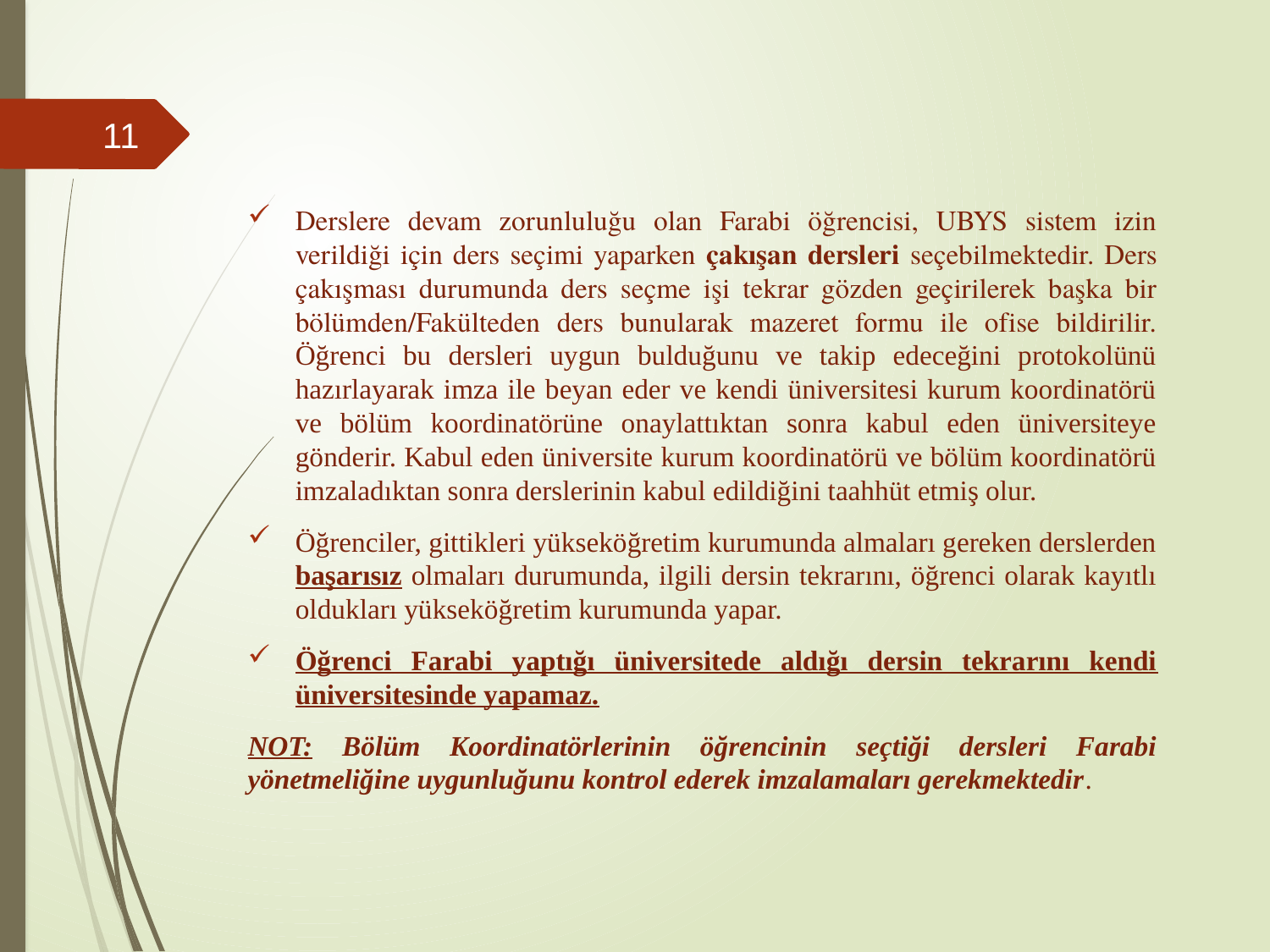

11
Derslere devam zorunluluğu olan Farabi öğrencisi, UBYS sistem izin verildiği için ders seçimi yaparken çakışan dersleri seçebilmektedir. Ders çakışması durumunda ders seçme işi tekrar gözden geçirilerek başka bir bölümden/Fakülteden ders bunularak mazeret formu ile ofise bildirilir. Öğrenci bu dersleri uygun bulduğunu ve takip edeceğini protokolünü hazırlayarak imza ile beyan eder ve kendi üniversitesi kurum koordinatörü ve bölüm koordinatörüne onaylattıktan sonra kabul eden üniversiteye gönderir. Kabul eden üniversite kurum koordinatörü ve bölüm koordinatörü imzaladıktan sonra derslerinin kabul edildiğini taahhüt etmiş olur.
Öğrenciler, gittikleri yükseköğretim kurumunda almaları gereken derslerden başarısız olmaları durumunda, ilgili dersin tekrarını, öğrenci olarak kayıtlı oldukları yükseköğretim kurumunda yapar.
Öğrenci Farabi yaptığı üniversitede aldığı dersin tekrarını kendi üniversitesinde yapamaz.
NOT: Bölüm Koordinatörlerinin öğrencinin seçtiği dersleri Farabi yönetmeliğine uygunluğunu kontrol ederek imzalamaları gerekmektedir.